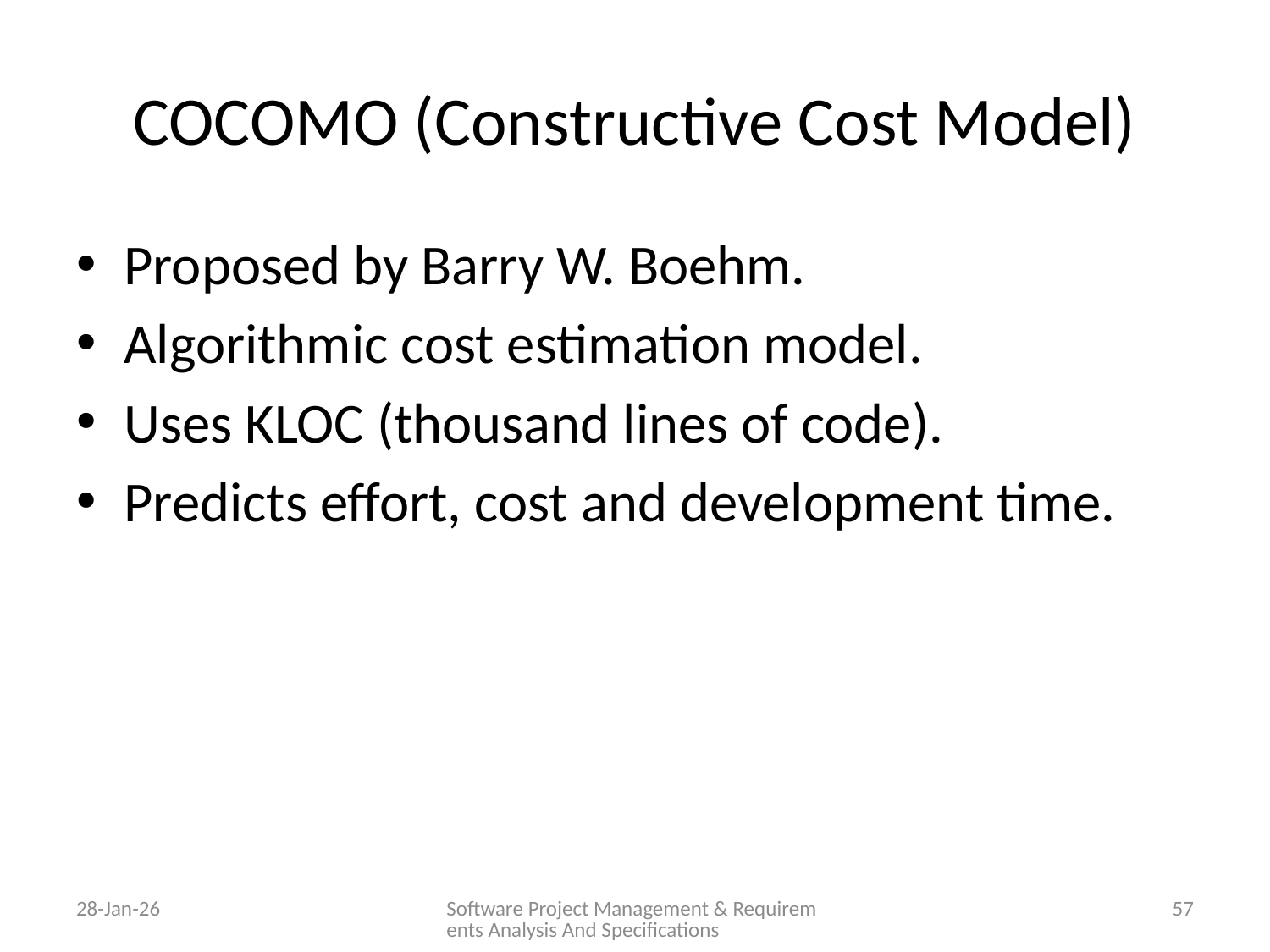

# COCOMO (Constructive Cost Model)
Proposed by Barry W. Boehm.
Algorithmic cost estimation model.
Uses KLOC (thousand lines of code).
Predicts effort, cost and development time.
28-Jan-26
Software Project Management & Requirements Analysis And Specifications
57